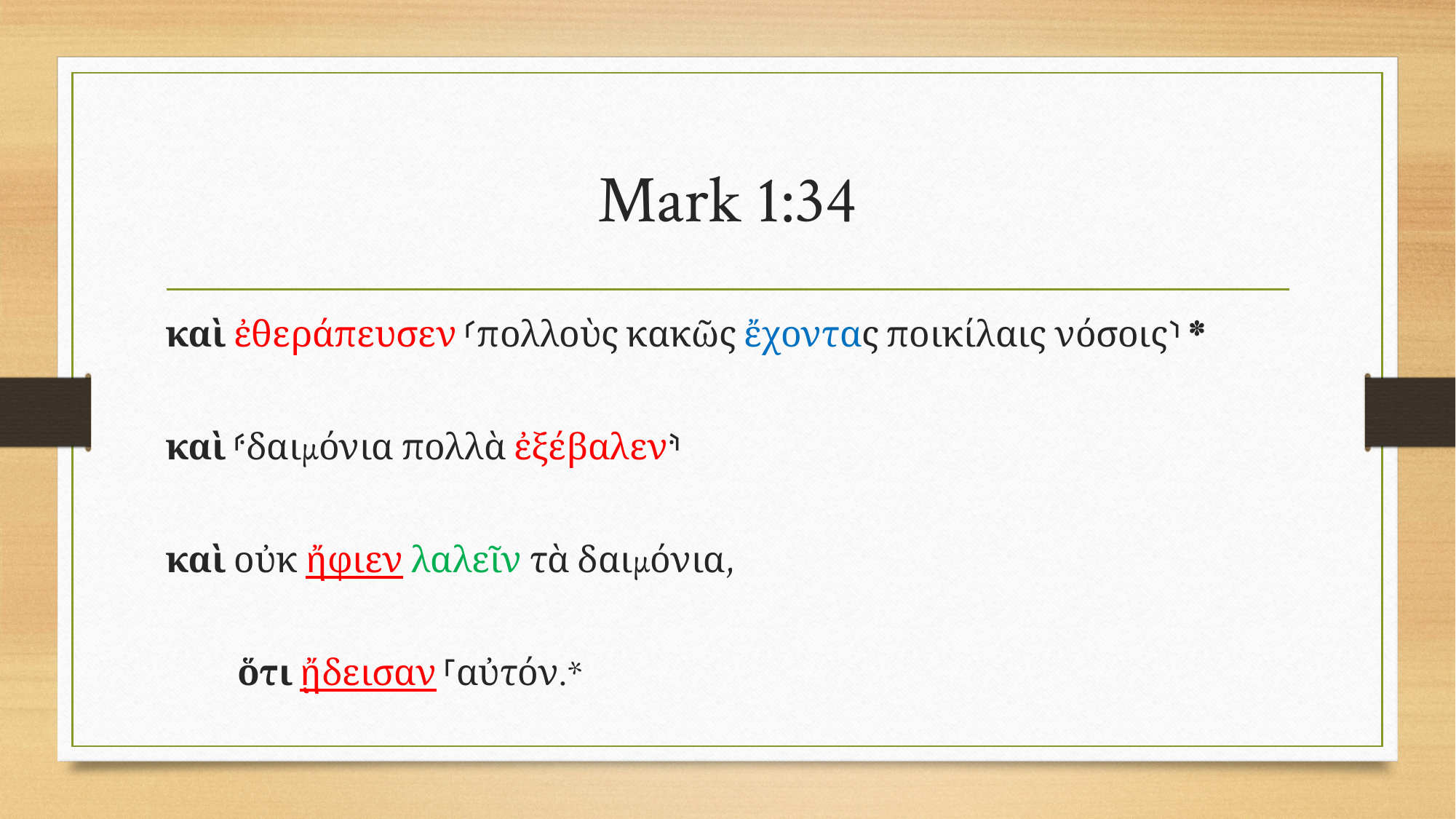

# Mark 1:34
καὶ ἐθεράπευσεν ⸂πολλοὺς κακῶς ἔχοντας ποικίλαις νόσοις⸃ ✽

καὶ ⸄δαιμόνια πολλὰ ἐξέβαλεν⸅

καὶ οὐκ ἤφιεν λαλεῖν τὰ δαιμόνια,

	ὅτι ᾔδεισαν ⸀αὐτόν.*